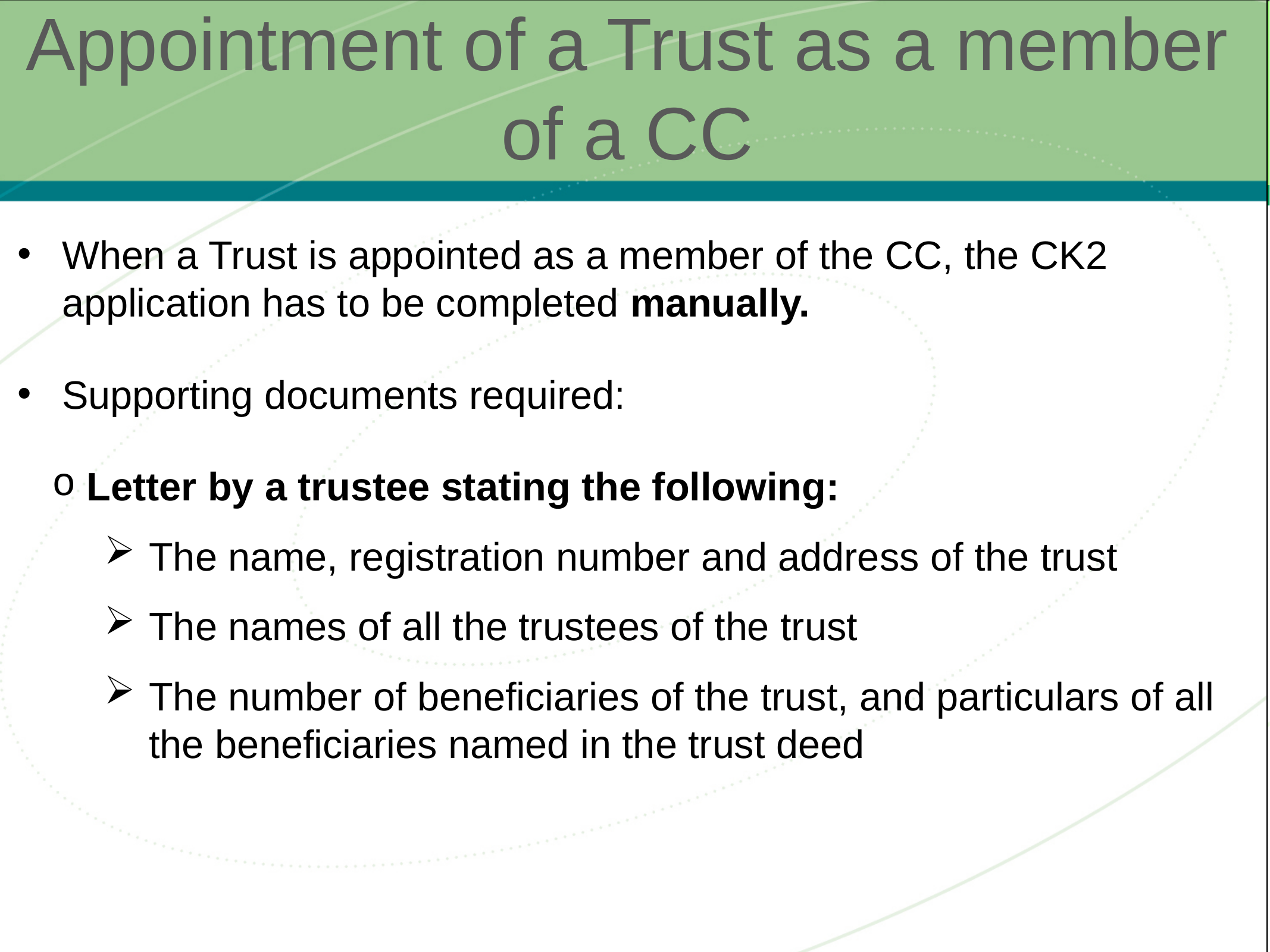

# Appointment of a Trust as a member of a CC
When a Trust is appointed as a member of the CC, the CK2 application has to be completed manually.
Supporting documents required:
 Letter by a trustee stating the following:
The name, registration number and address of the trust
The names of all the trustees of the trust
The number of beneficiaries of the trust, and particulars of all the beneficiaries named in the trust deed